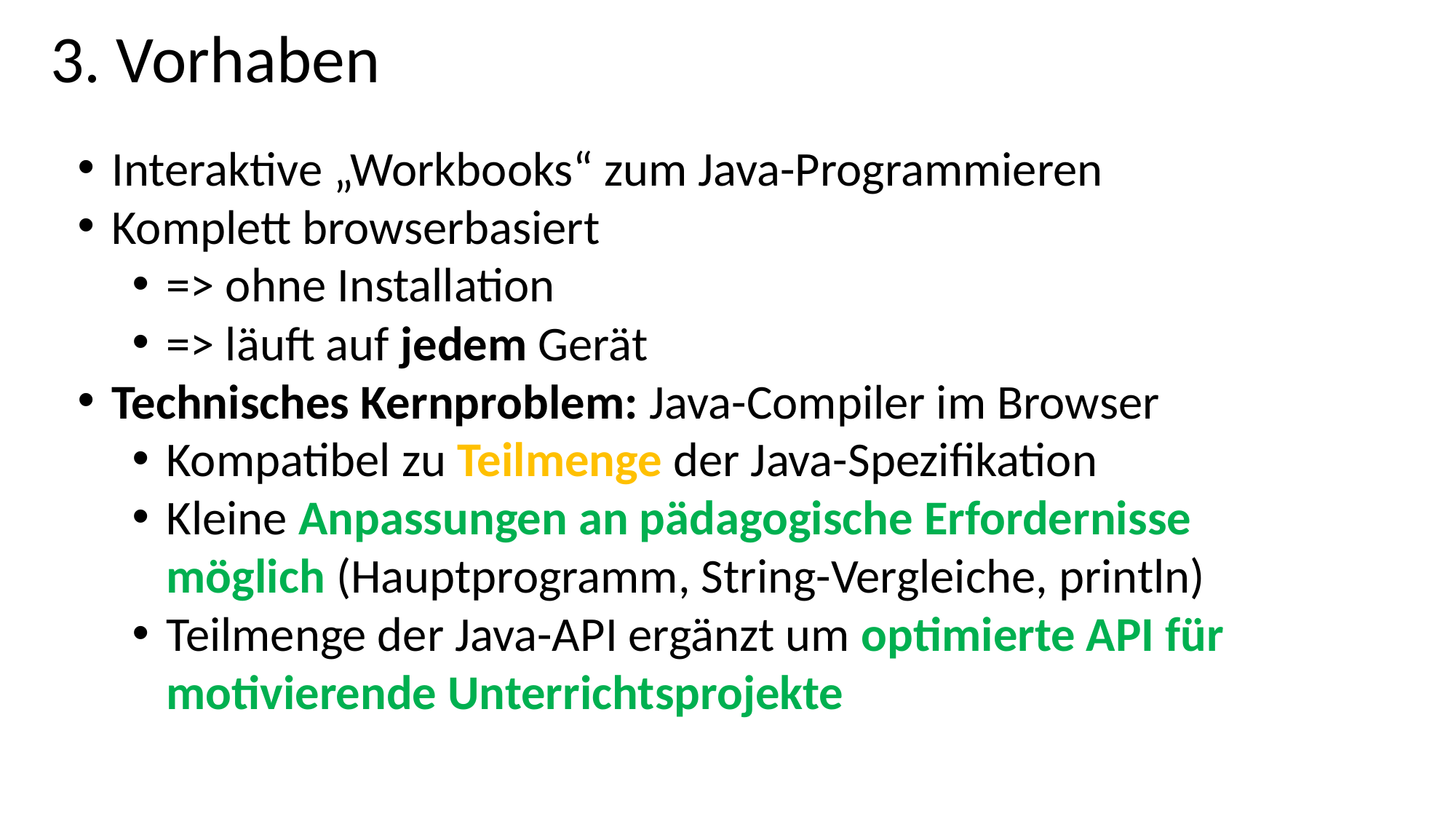

3. Vorhaben
Interaktive „Workbooks“ zum Java-Programmieren
Komplett browserbasiert
=> ohne Installation
=> läuft auf jedem Gerät
Technisches Kernproblem: Java-Compiler im Browser
Kompatibel zu Teilmenge der Java-Spezifikation
Kleine Anpassungen an pädagogische Erfordernisse möglich (Hauptprogramm, String-Vergleiche, println)
Teilmenge der Java-API ergänzt um optimierte API für motivierende Unterrichtsprojekte